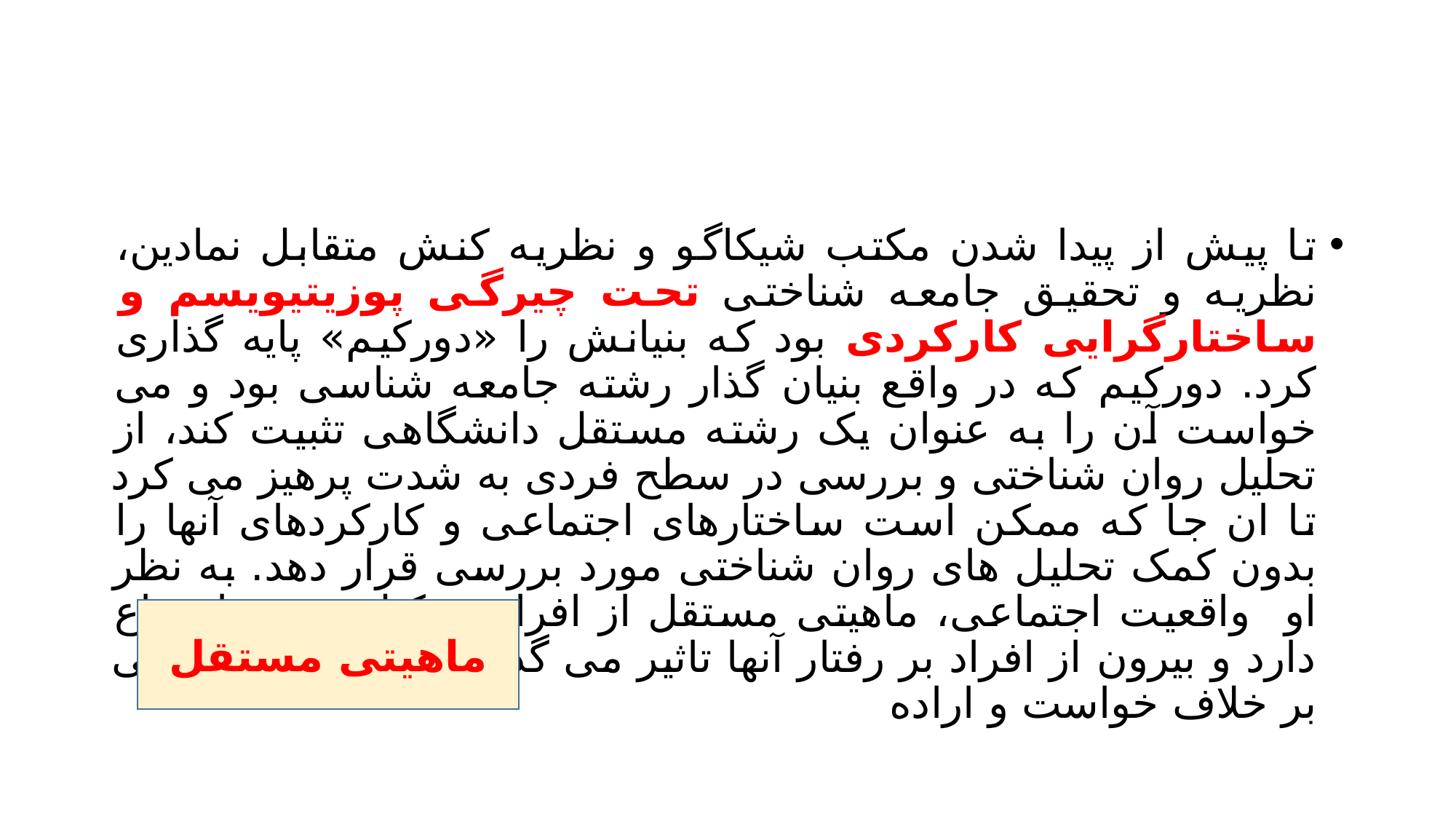

#
تا پیش از پیدا شدن مکتب شیکاگو و نظریه کنش متقابل نمادین، نظریه و تحقیق جامعه شناختی تحت چیرگی پوزیتیویسم و ساختارگرایی کارکردی بود که بنیانش را «دورکیم» پایه گذاری کرد. دورکیم که در واقع بنیان گذار رشته جامعه شناسی بود و می خواست آن را به عنوان یک رشته مستقل دانشگاهی تثبیت کند، از تحلیل روان شناختی و بررسی در سطح فردی به شدت پرهیز می کرد تا ان جا که ممکن است ساختارهای اجتماعی و کارکردهای آنها را بدون کمک تحلیل های روان شناختی مورد بررسی قرار دهد. به نظر او  واقعیت اجتماعی، ماهیتی مستقل از افراد تشکیل دهنده اجتماع دارد و بیرون از افراد بر رفتار آنها تاثیر می گذارد و این رفتار را حتی بر خلاف خواست و اراده
ماهیتی مستقل